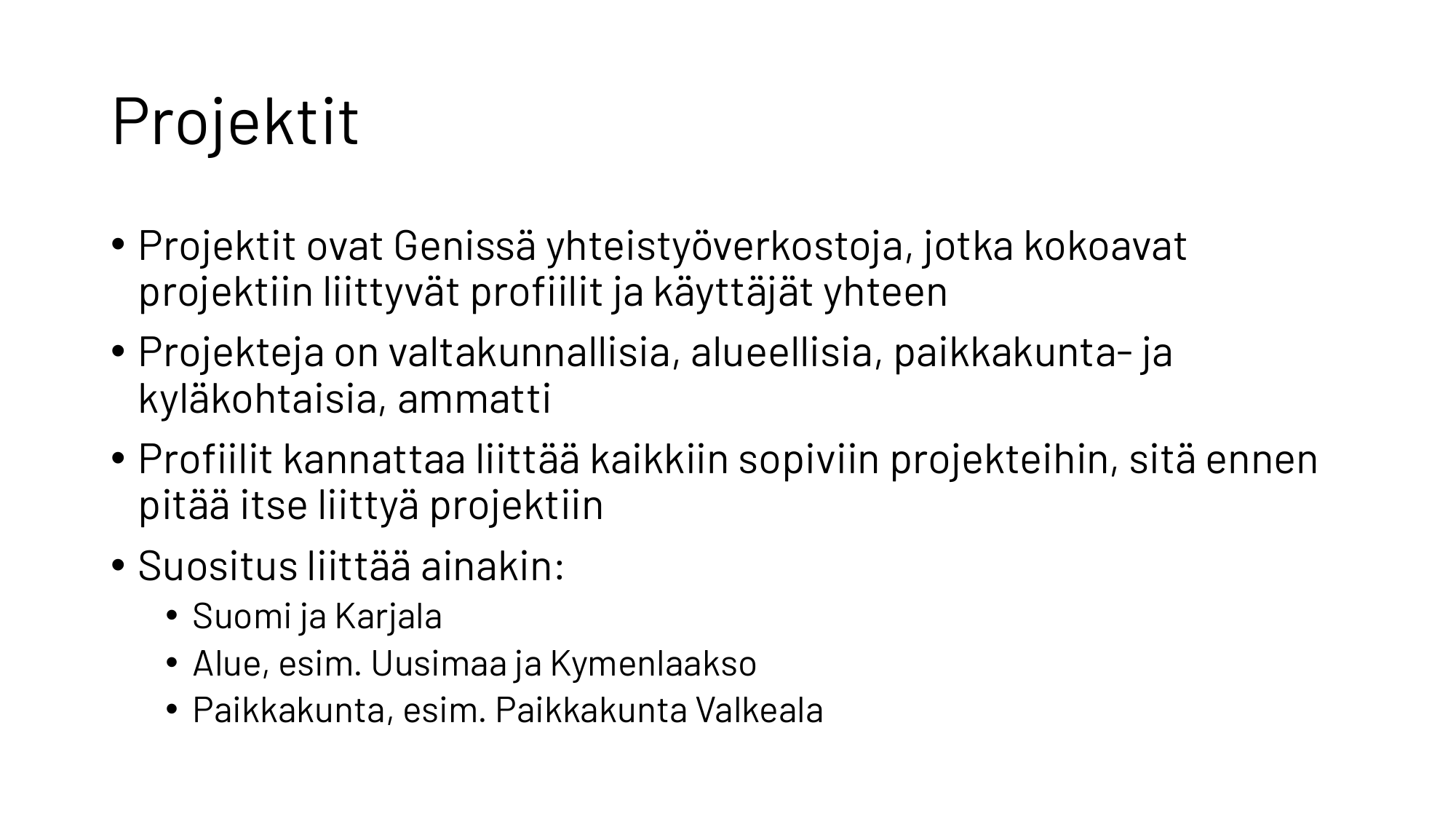

# Projektit
Projektit ovat Genissä yhteistyöverkostoja, jotka kokoavat projektiin liittyvät profiilit ja käyttäjät yhteen
Projekteja on valtakunnallisia, alueellisia, paikkakunta- ja kyläkohtaisia, ammatti
Profiilit kannattaa liittää kaikkiin sopiviin projekteihin, sitä ennen pitää itse liittyä projektiin
Suositus liittää ainakin:
Suomi ja Karjala
Alue, esim. Uusimaa ja Kymenlaakso
Paikkakunta, esim. Paikkakunta Valkeala